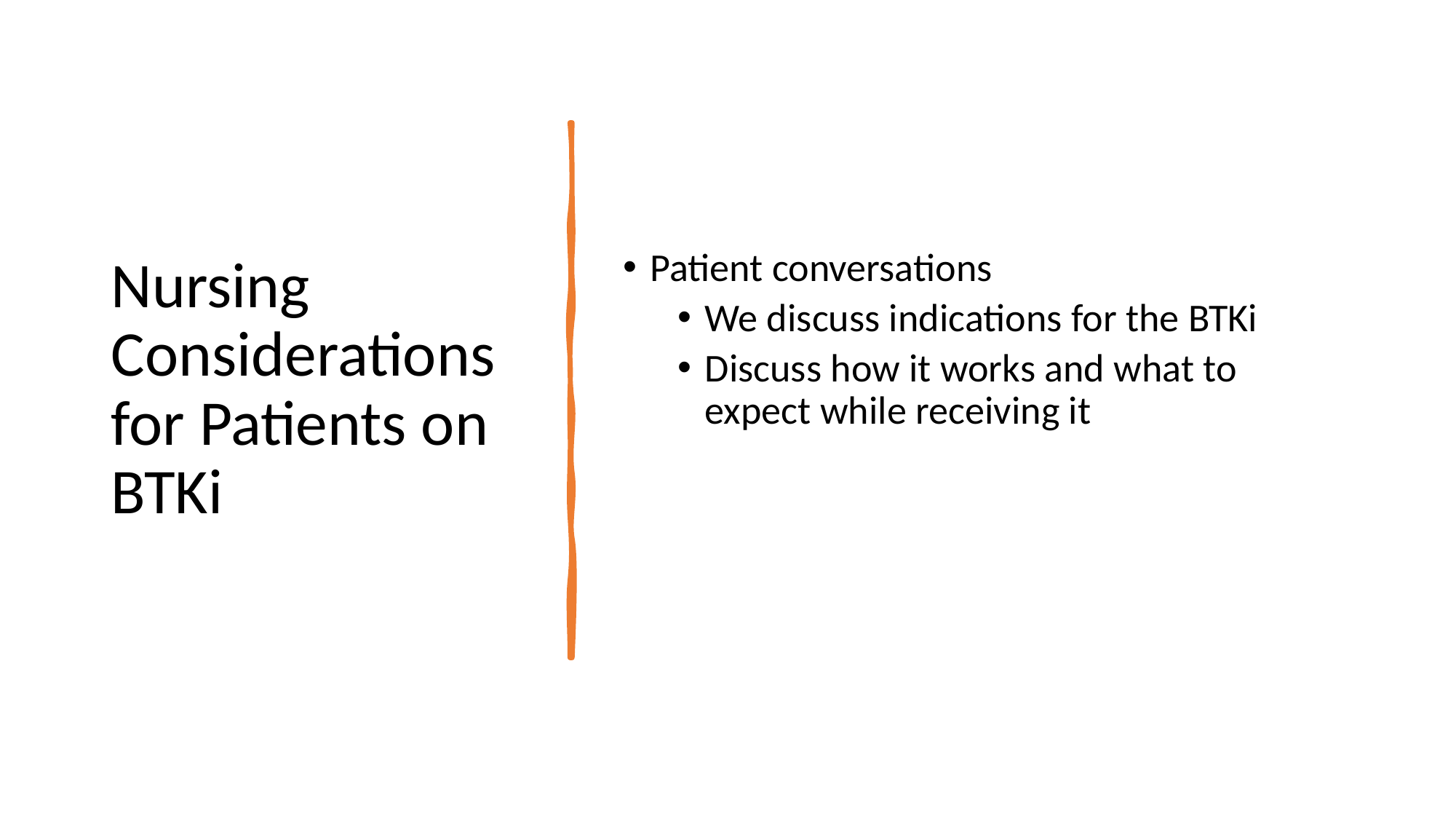

# Nursing Considerations for Patients on BTKi
Patient conversations
We discuss indications for the BTKi
Discuss how it works and what to expect while receiving it